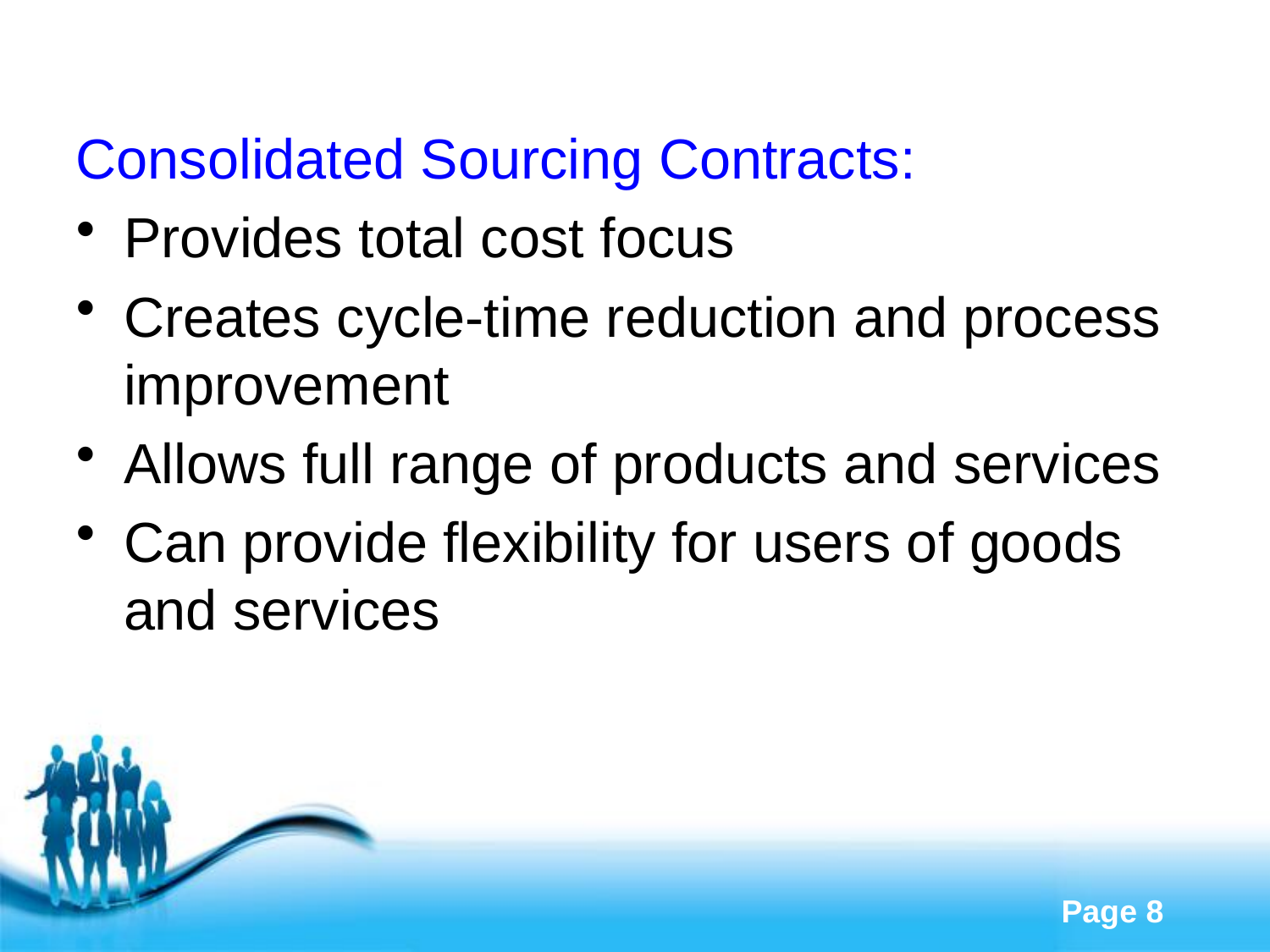

#
Consolidated Sourcing Contracts:
Provides total cost focus
Creates cycle-time reduction and process improvement
Allows full range of products and services
Can provide flexibility for users of goods and services